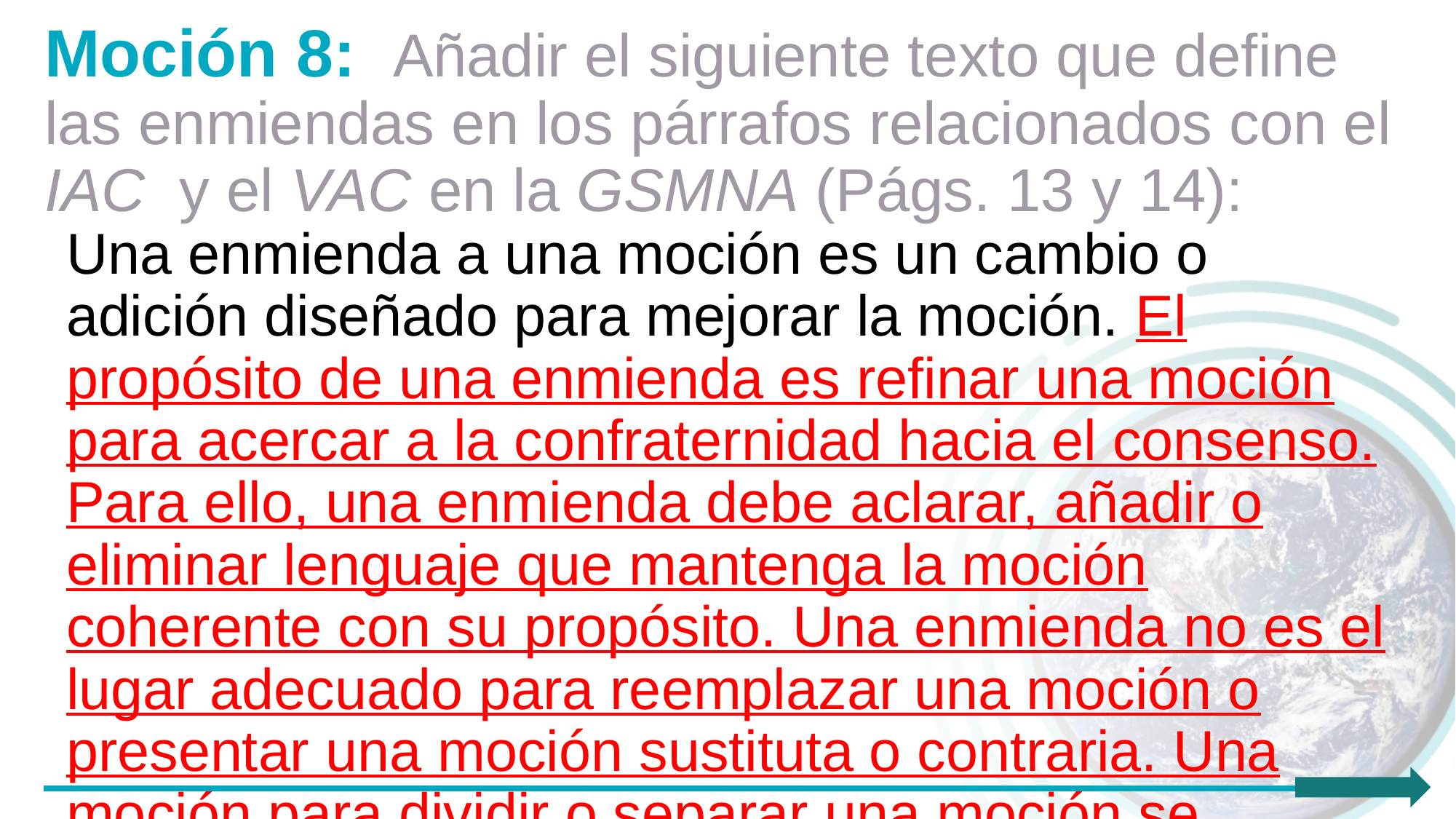

Moción 8:  Añadir el siguiente texto que define las enmiendas en los párrafos relacionados con el IAC  y el VAC en la GSMNA (Págs. 13 y 14):
Una enmienda a una moción es un cambio o adición diseñado para mejorar la moción. El propósito de una enmienda es refinar una moción para acercar a la confraternidad hacia el consenso. Para ello, una enmienda debe aclarar, añadir o eliminar lenguaje que mantenga la moción coherente con su propósito. Una enmienda no es el lugar adecuado para reemplazar una moción o presentar una moción sustituta o contraria. Una moción para dividir o separar una moción se considera una enmienda a la moción.